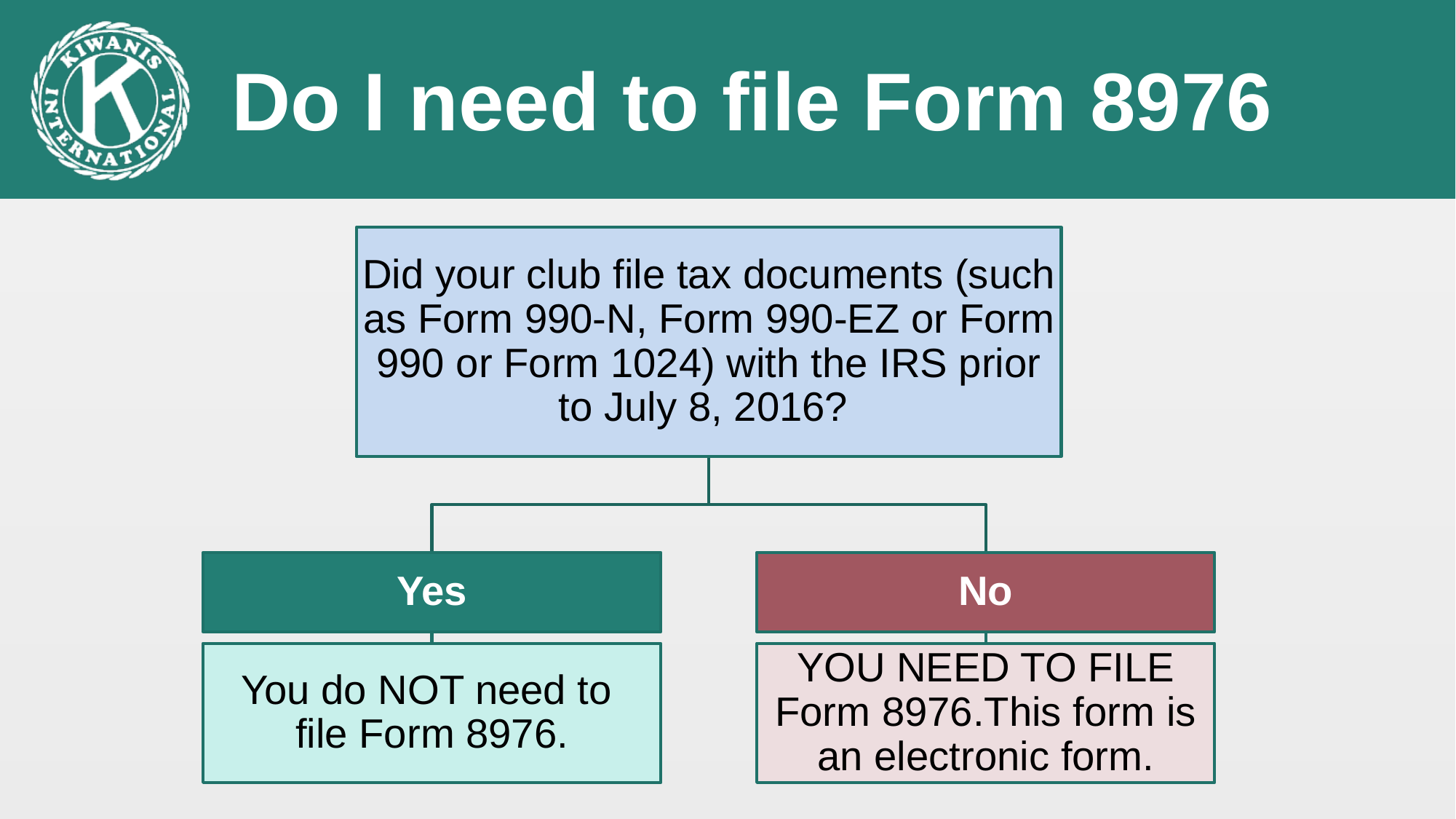

# Do I need to file Form 8976
Did your club file tax documents (such as Form 990-N, Form 990-EZ or Form 990 or Form 1024) with the IRS prior to July 8, 2016?
Yes
You do NOT need to
file Form 8976.
No
YOU NEED TO FILE Form 8976.This form is an electronic form.